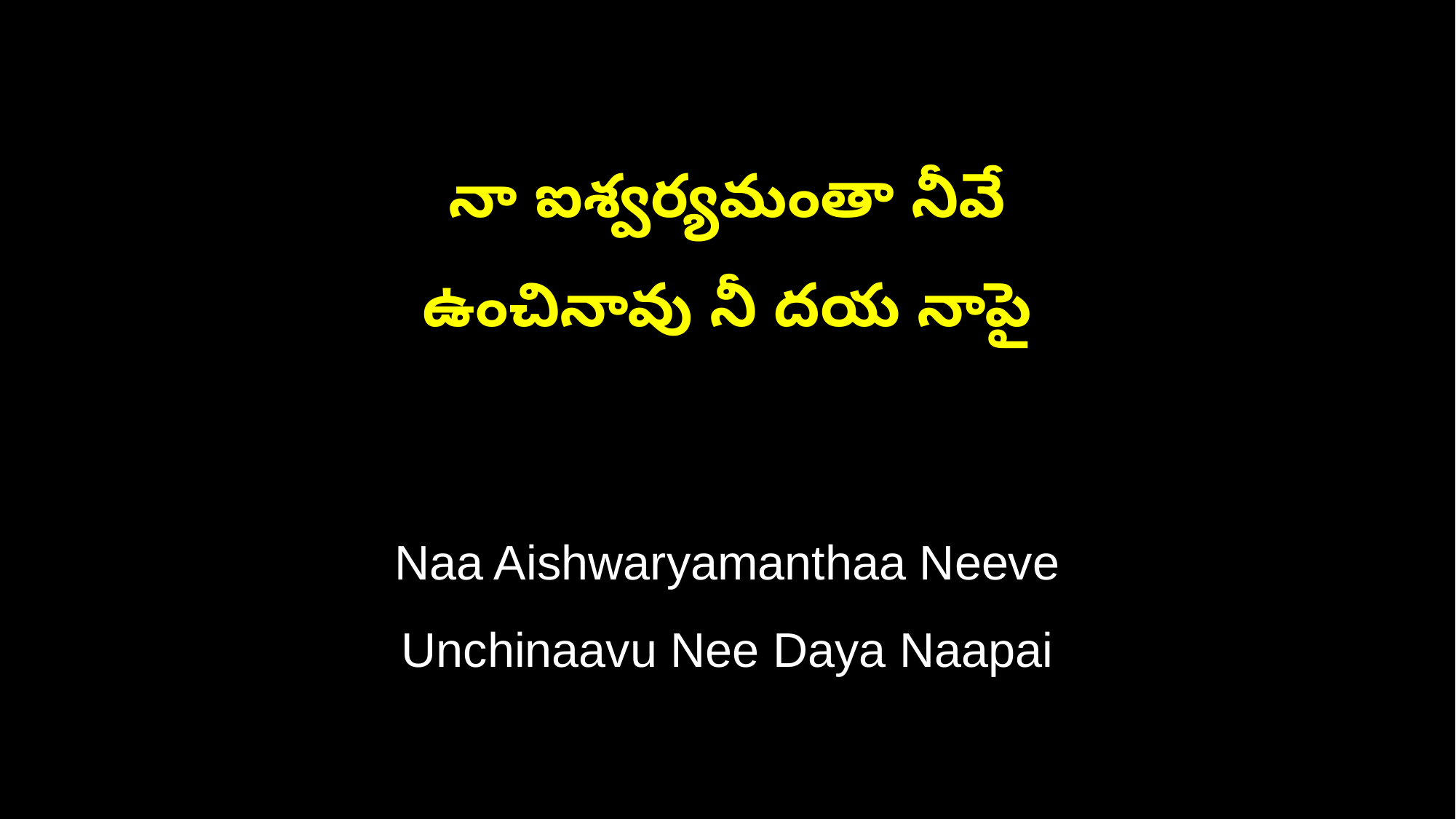

నా ఐశ్వర్యమంతా నీవే
ఉంచినావు నీ దయ నాపై
Naa Aishwaryamanthaa Neeve
Unchinaavu Nee Daya Naapai